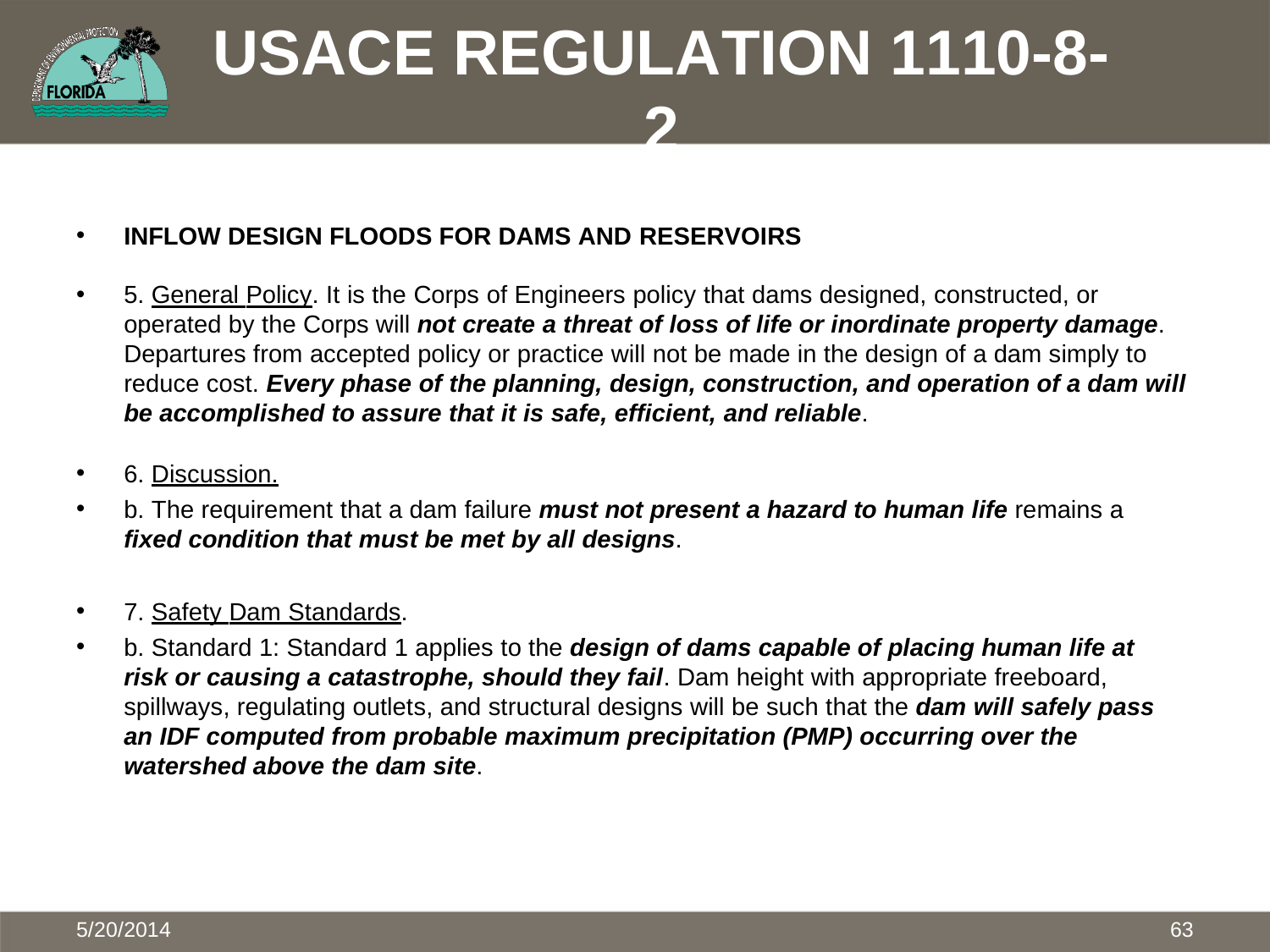

USACE REGULATION 1110-8-2
DESIGN	FLOODS
INFLOW DESIGN FLOODS FOR DAMS AND RESERVOIRS

5. General Policy. It is the Corps of Engineers policy that dams designed, constructed, or operated by the Corps will not create a threat of loss of life or inordinate property damage. Departures from accepted policy or practice will not be made in the design of a dam simply to reduce cost. Every phase of the planning, design, construction, and operation of a dam will be accomplished to assure that it is safe, efficient, and reliable.

6. Discussion.
b. The requirement that a dam failure must not present a hazard to human life remains a fixed condition that must be met by all designs.

7. Safety Dam Standards.
b. Standard 1: Standard 1 applies to the design of dams capable of placing human life at risk or causing a catastrophe, should they fail. Dam height with appropriate freeboard, spillways, regulating outlets, and structural designs will be such that the dam will safely pass an IDF computed from probable maximum precipitation (PMP) occurring over the watershed above the dam site.
63
5/20/2014